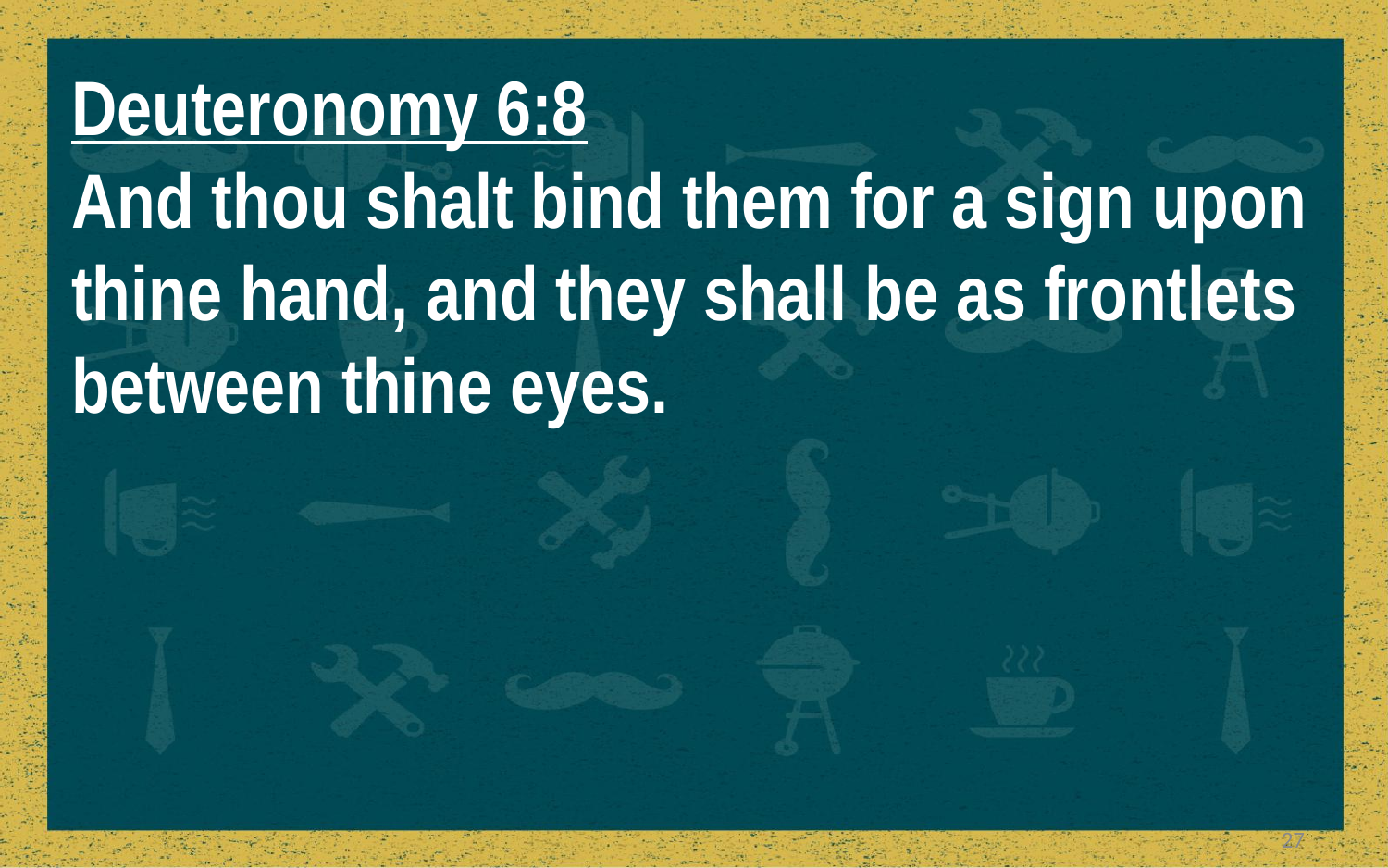

Deuteronomy 6:8
And thou shalt bind them for a sign upon
thine hand, and they shall be as frontlets
between thine eyes.
27